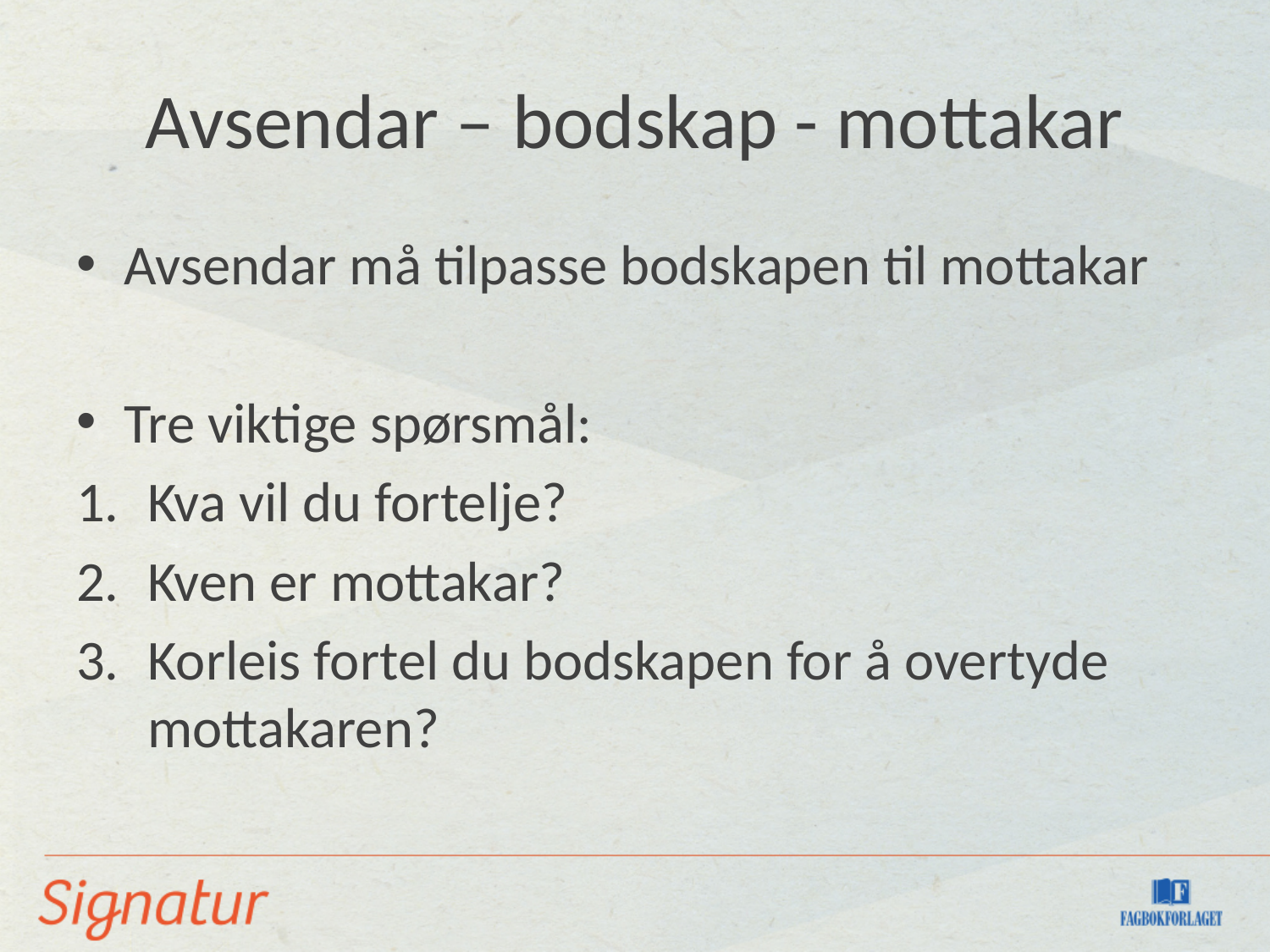

# Avsendar – bodskap - mottakar
Avsendar må tilpasse bodskapen til mottakar

Tre viktige spørsmål:
Kva vil du fortelje?
Kven er mottakar?
Korleis fortel du bodskapen for å overtyde mottakaren?